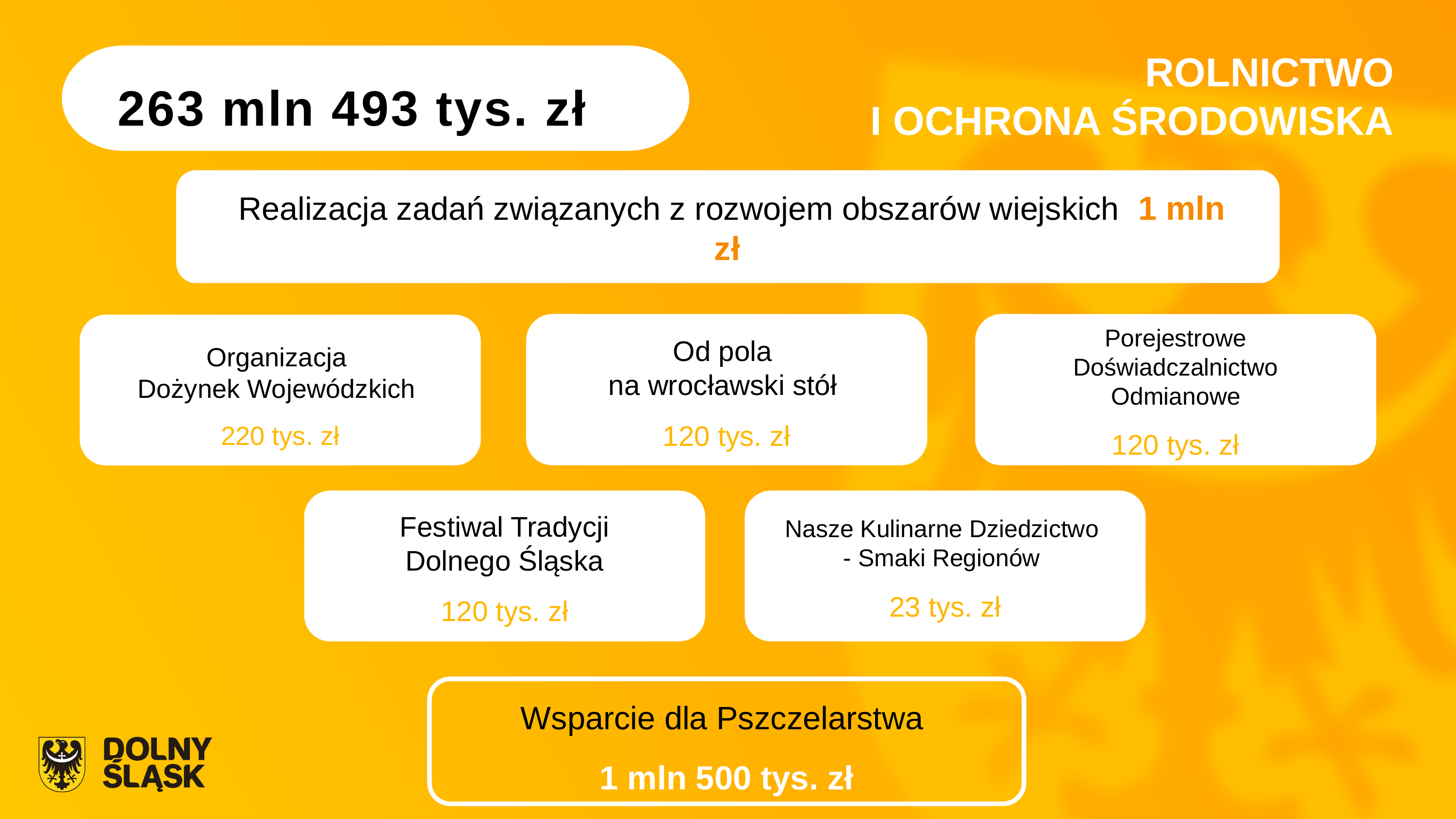

ROLNICTWO
I OCHRONA ŚRODOWISKA
263 mln 493 tys. zł

Realizacja zadań związanych z rozwojem obszarów wiejskich  1 mln zł

Porejestrowe Doświadczalnictwo Odmianowe
120 tys. zł
Od pola
na wrocławski stół
120 tys. zł
Organizacja
Dożynek Wojewódzkich
220 tys. zł

Festiwal Tradycji Dolnego Śląska
120 tys. zł
Nasze Kulinarne Dziedzictwo
- Smaki Regionów
23 tys. zł

Wsparcie dla Pszczelarstwa
1 mln 500 tys. zł